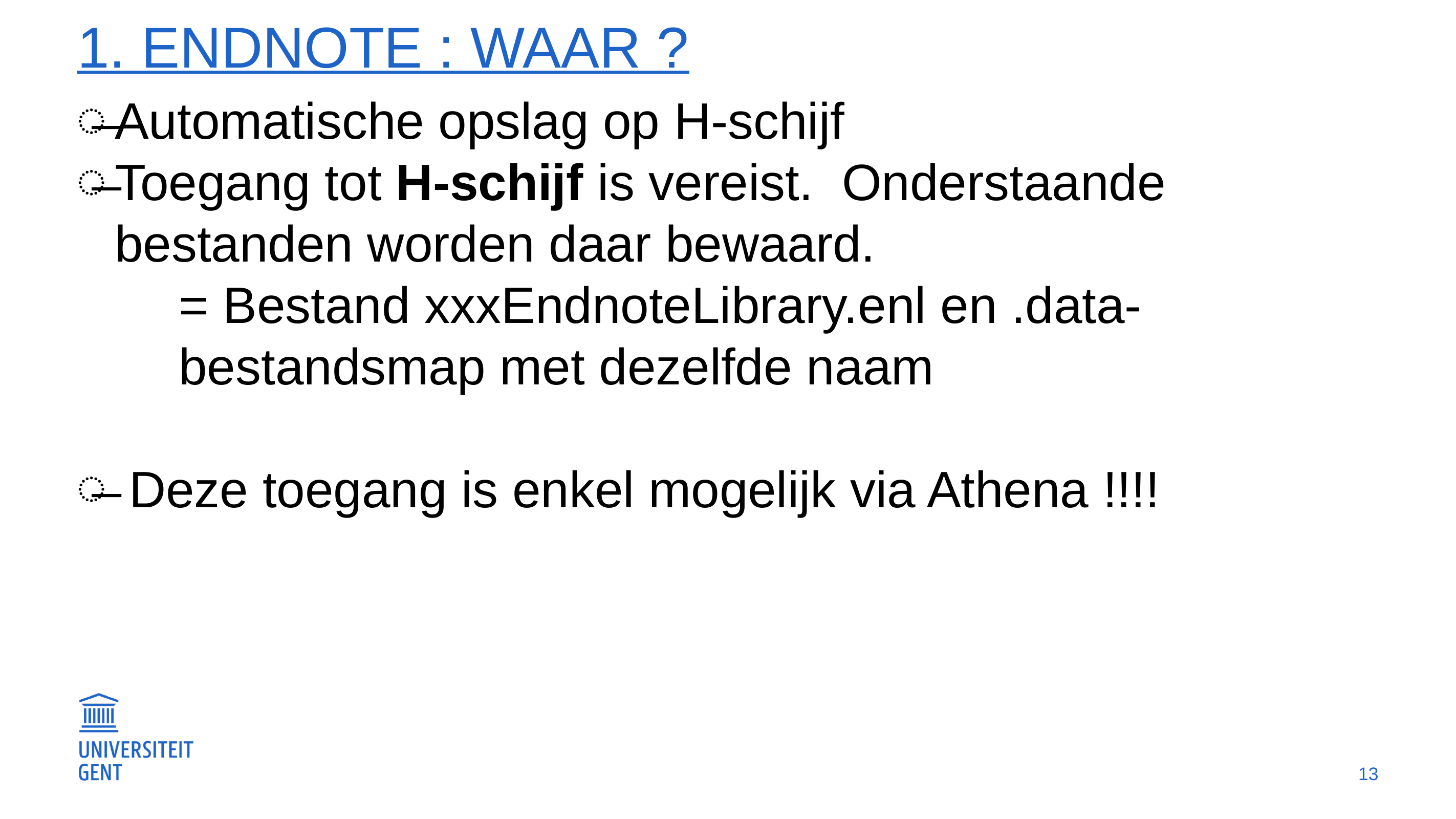

# 1. Endnote : Waar ?
Automatische opslag op H-schijf
Toegang tot H-schijf is vereist.  Onderstaande bestanden worden daar bewaard.
= Bestand xxxEndnoteLibrary.enl en .data-bestandsmap met dezelfde naam

 Deze toegang is enkel mogelijk via Athena !!!!
13